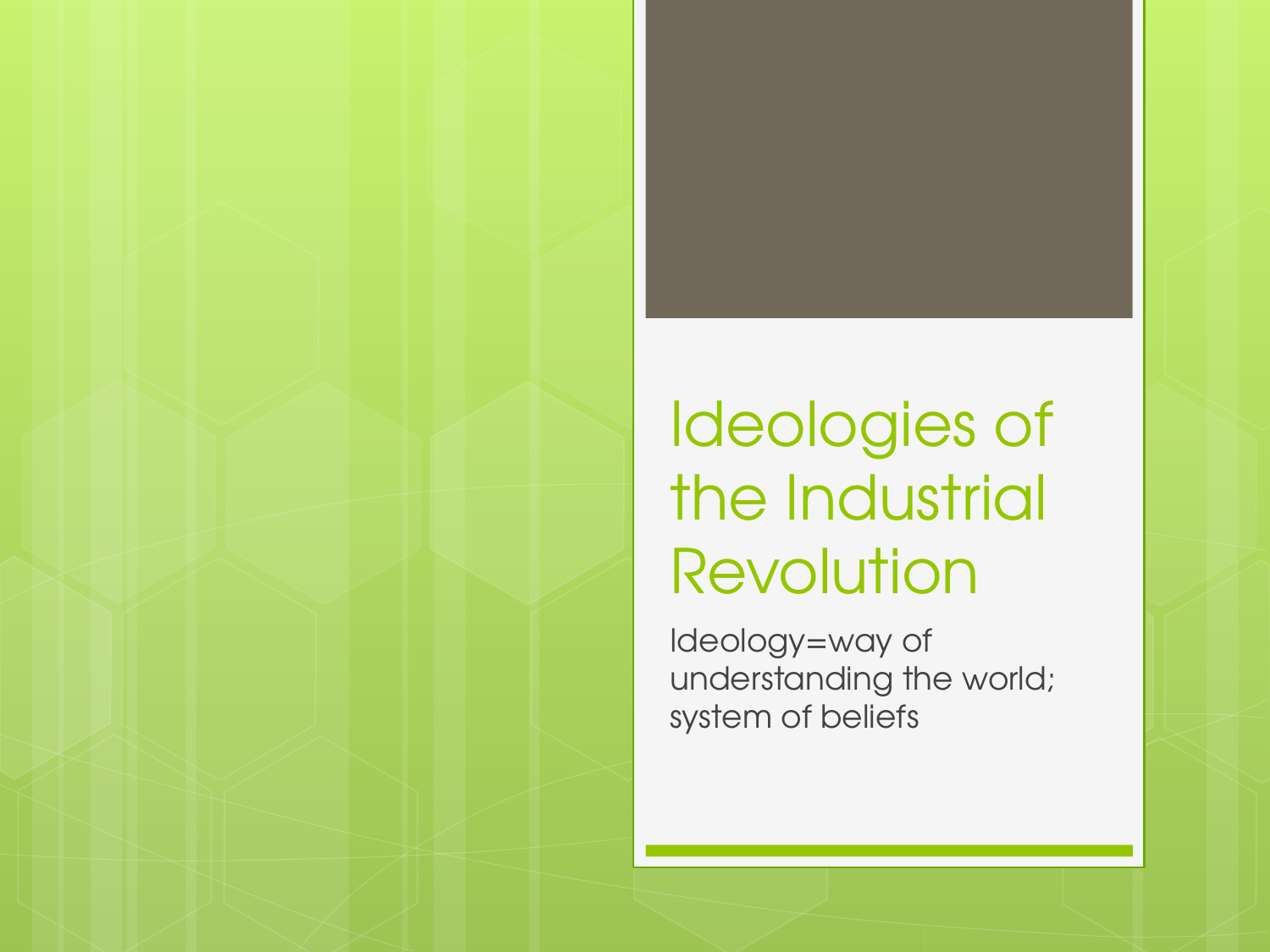

# Ideologies of the Industrial Revolution
Ideology=way of understanding the world; system of beliefs